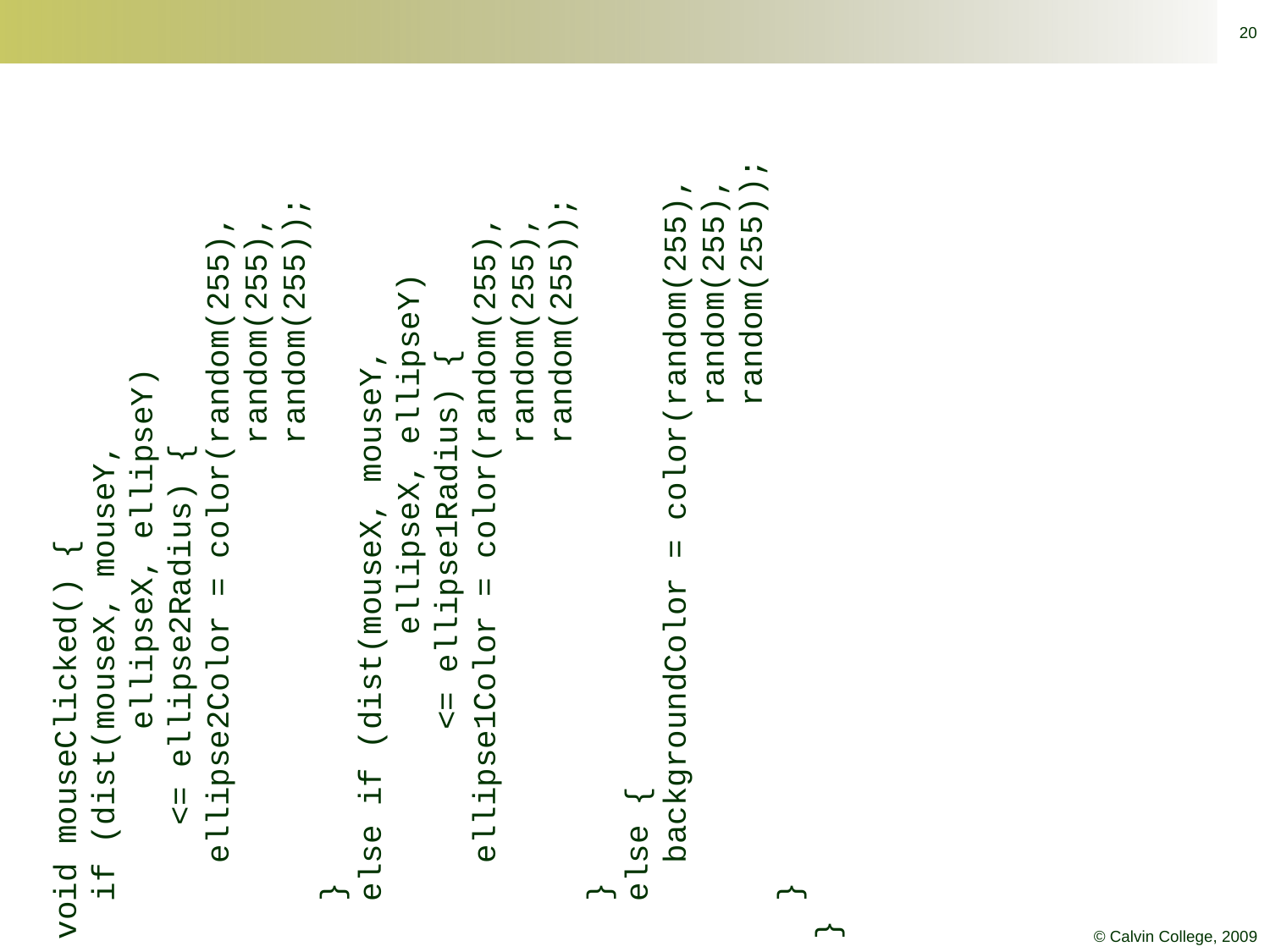

20

void mouseClicked() {
  if (dist(mouseX, mouseY,
           ellipseX, ellipseY)
      <= ellipse2Radius) {
    ellipse2Color = color(random(255),
                          random(255),
                          random(255));
  }
  else if (dist(mouseX, mouseY,
                ellipseX, ellipseY)
           <= ellipse1Radius) {
    ellipse1Color = color(random(255),
                          random(255),
                          random(255));
  }
  else {
    backgroundColor = color(random(255),
                            random(255),
                            random(255));
  }
}